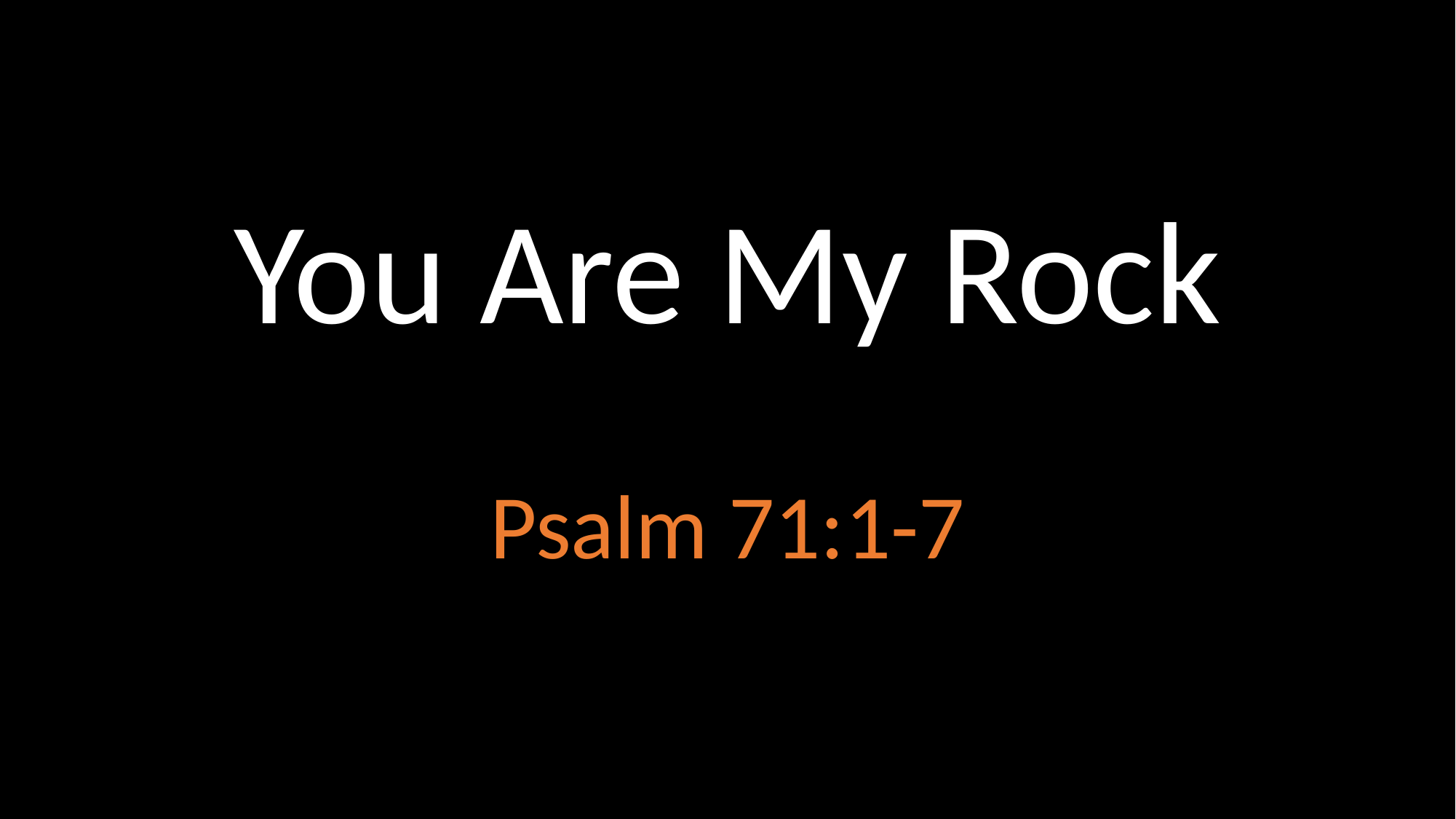

# You Are My Rock
Psalm 71:1-7